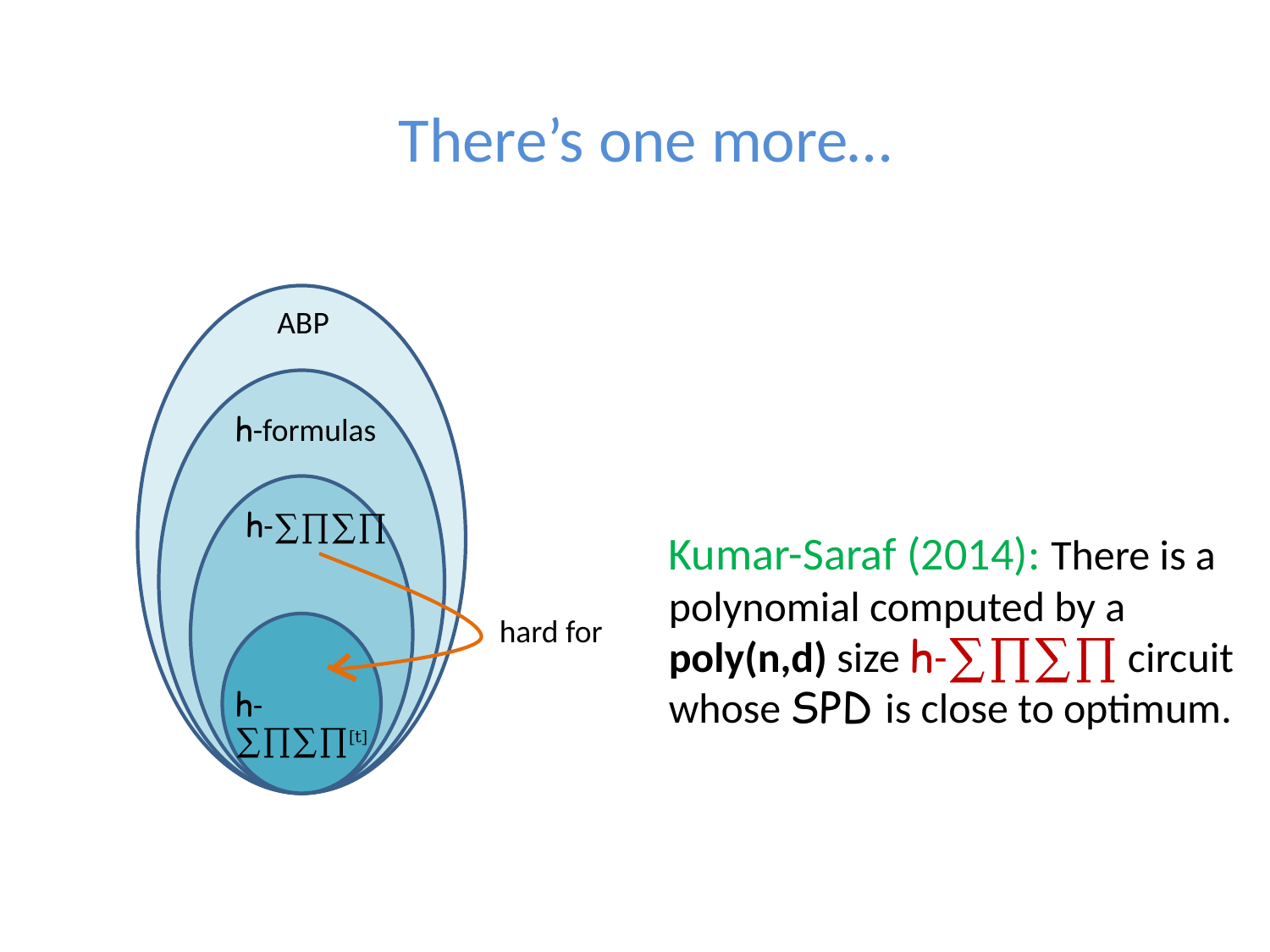

# There’s one more…

ABP

h-formulas

h-∑∏∑∏
Kumar-Saraf (2014): There is a polynomial computed by a poly(n,d) size h-∑∏∑∏ circuit whose SPD is close to optimum.

hard for

h-∑∏∑∏[t]